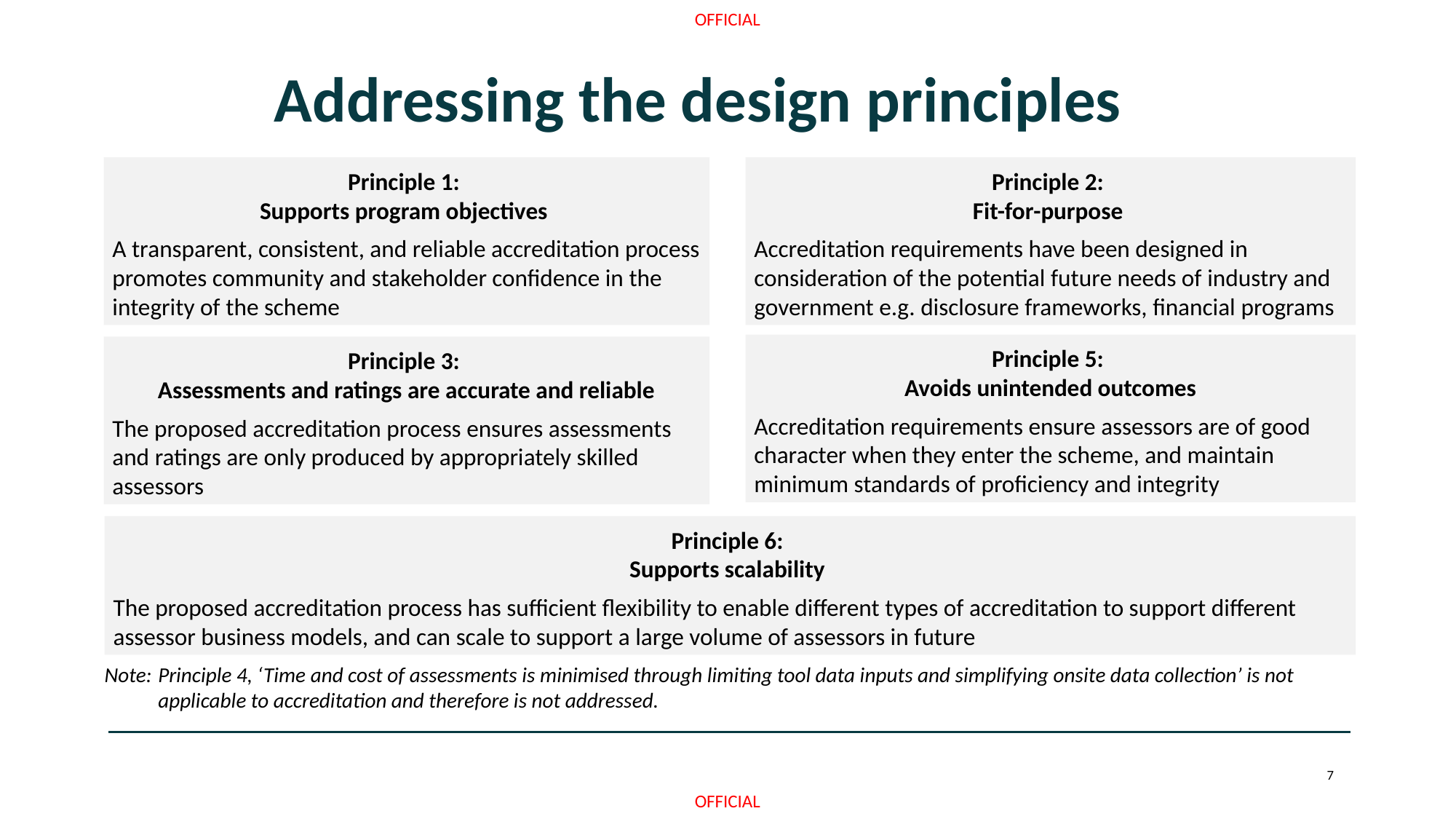

# Addressing the design principles
Principle 1:
Supports program objectives
A transparent, consistent, and reliable accreditation process promotes community and stakeholder confidence in the integrity of the scheme
Principle 2:
Fit-for-purpose
Accreditation requirements have been designed in consideration of the potential future needs of industry and government e.g. disclosure frameworks, financial programs
Principle 5:
Avoids unintended outcomes
Accreditation requirements ensure assessors are of good character when they enter the scheme, and maintain minimum standards of proficiency and integrity
Principle 3:
Assessments and ratings are accurate and reliable
The proposed accreditation process ensures assessments and ratings are only produced by appropriately skilled assessors
Principle 6:
Supports scalability
The proposed accreditation process has sufficient flexibility to enable different types of accreditation to support different assessor business models, and can scale to support a large volume of assessors in future
Note: 	Principle 4, ‘Time and cost of assessments is minimised through limiting tool data inputs and simplifying onsite data collection’ is not applicable to accreditation and therefore is not addressed.
7